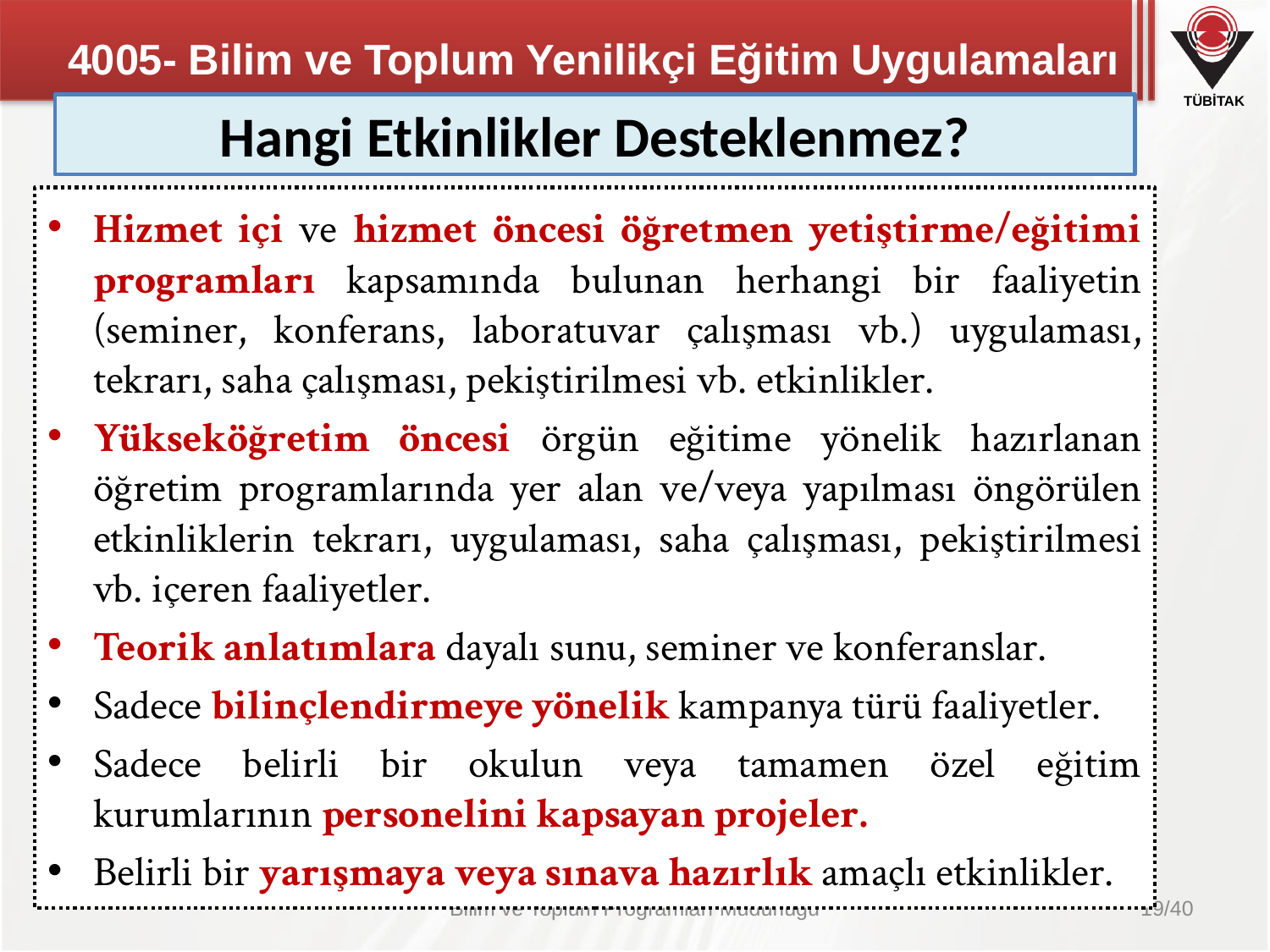

# 4005- Bilim ve Toplum Yenilikçi Eğitim Uygulamaları
Hangi Etkinlikler Desteklenmez?
Hizmet içi ve hizmet öncesi öğretmen yetiştirme/eğitimi programları kapsamında bulunan herhangi bir faaliyetin (seminer, konferans, laboratuvar çalışması vb.) uygulaması, tekrarı, saha çalışması, pekiştirilmesi vb. etkinlikler.
Yükseköğretim öncesi örgün eğitime yönelik hazırlanan öğretim programlarında yer alan ve/veya yapılması öngörülen etkinliklerin tekrarı, uygulaması, saha çalışması, pekiştirilmesi vb. içeren faaliyetler.
Teorik anlatımlara dayalı sunu, seminer ve konferanslar.
Sadece bilinçlendirmeye yönelik kampanya türü faaliyetler.
Sadece belirli bir okulun veya tamamen özel eğitim kurumlarının personelini kapsayan projeler.
Belirli bir yarışmaya veya sınava hazırlık amaçlı etkinlikler.
Bilim ve Toplum Programları Müdürlüğü
19/40